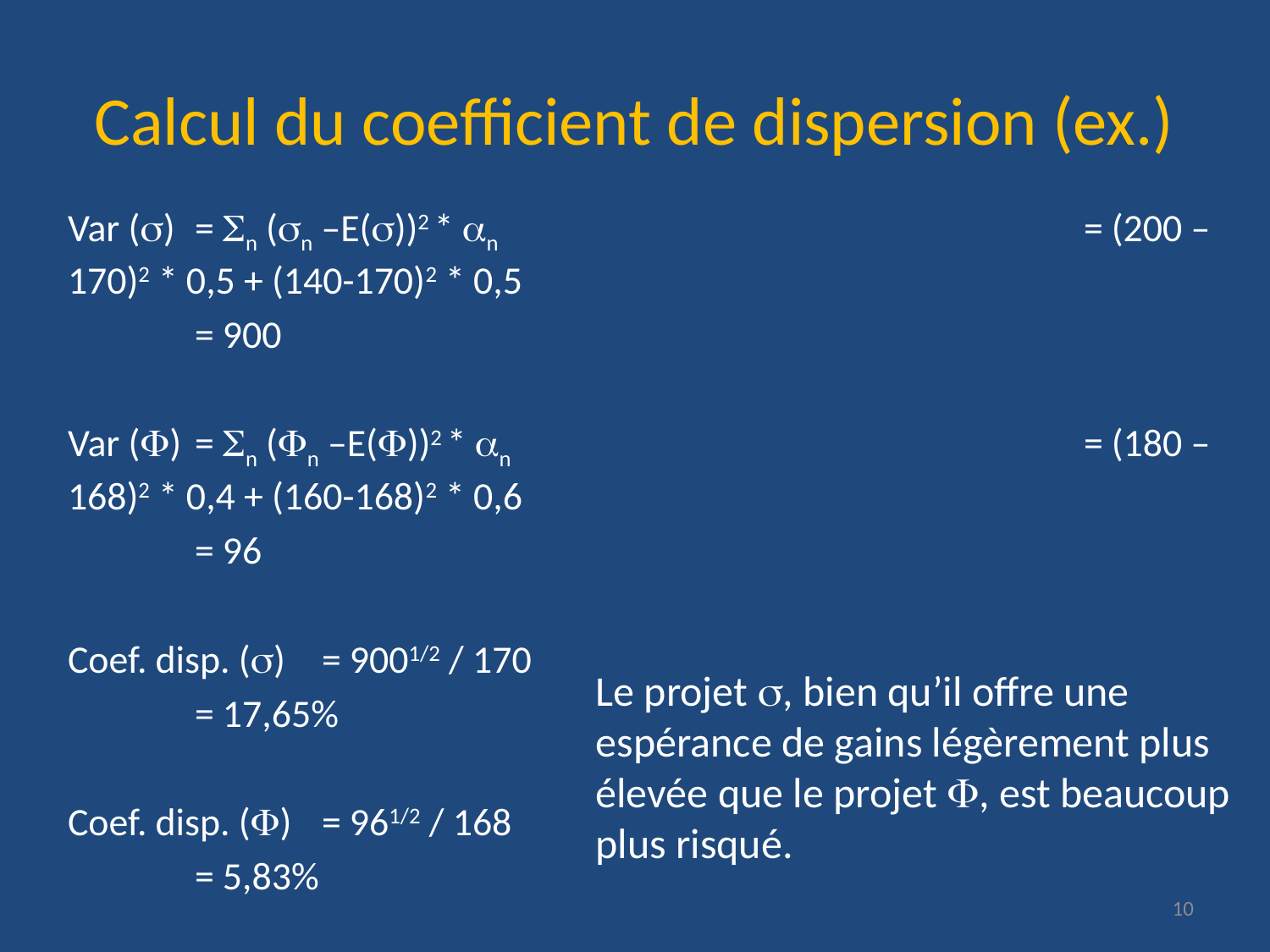

# Calcul du coefficient de dispersion (ex.)
Var (σ)	= Σn (σn –E(σ))2 * αn 					= (200 – 170)2 * 0,5 + (140-170)2 * 0,5
	= 900

Var (Φ)	= Σn (Φn –E(Φ))2 * αn 					= (180 – 168)2 * 0,4 + (160-168)2 * 0,6
	= 96

Coef. disp. (σ)	= 9001/2 / 170
	= 17,65%

Coef. disp. (Φ)	= 961/2 / 168
	= 5,83%
Le projet σ, bien qu’il offre une espérance de gains légèrement plus élevée que le projet Φ, est beaucoup plus risqué.
10